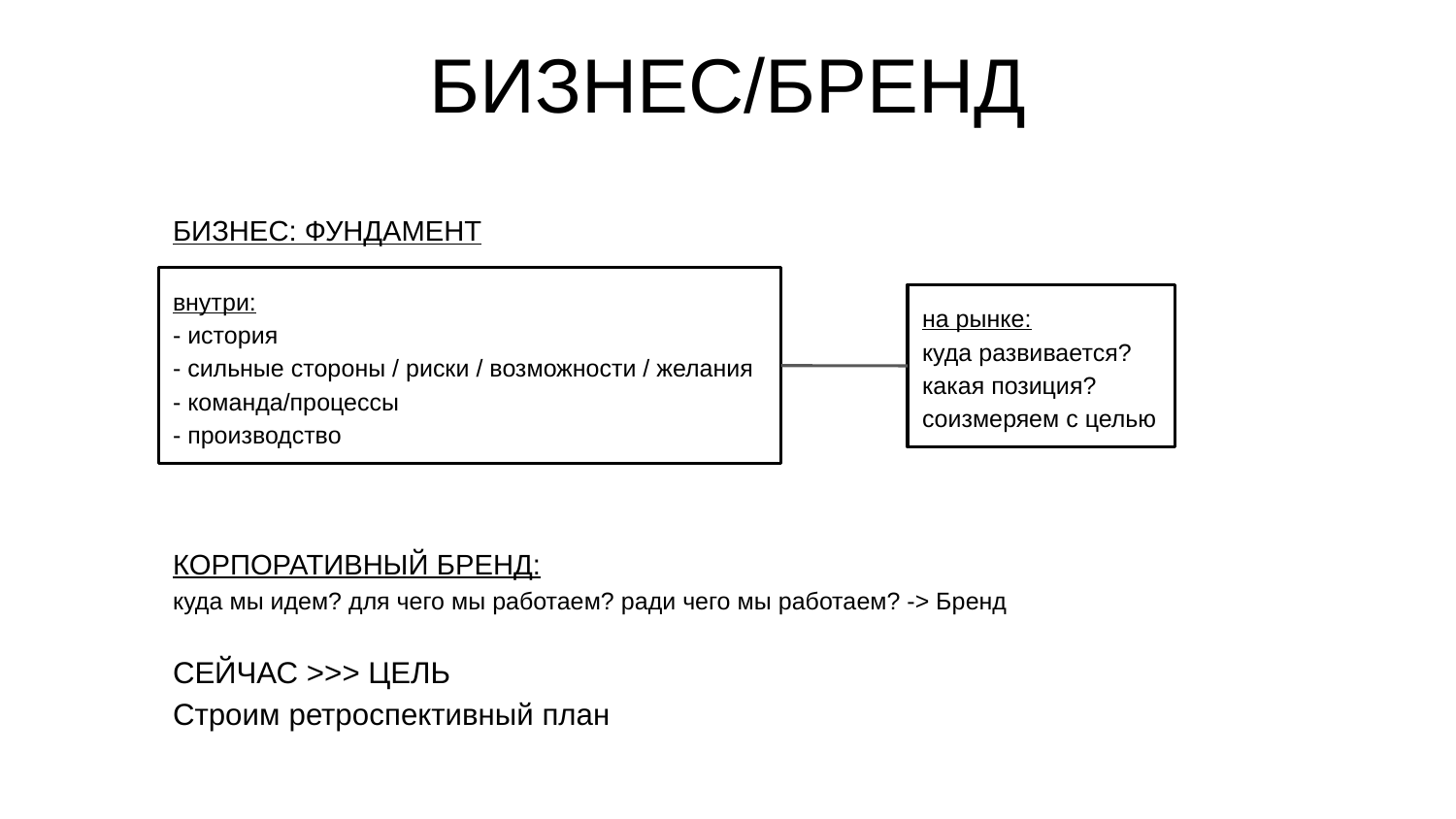

БИЗНЕС/БРЕНД
БИЗНЕС: ФУНДАМЕНТ
внутри:
- история
- сильные стороны / риски / возможности / желания
- команда/процессы
- производство
на рынке:
куда развивается?
какая позиция?
соизмеряем с целью
КОРПОРАТИВНЫЙ БРЕНД:
куда мы идем? для чего мы работаем? ради чего мы работаем? -> Бренд

СЕЙЧАС >>> ЦЕЛЬ
Строим ретроспективный план